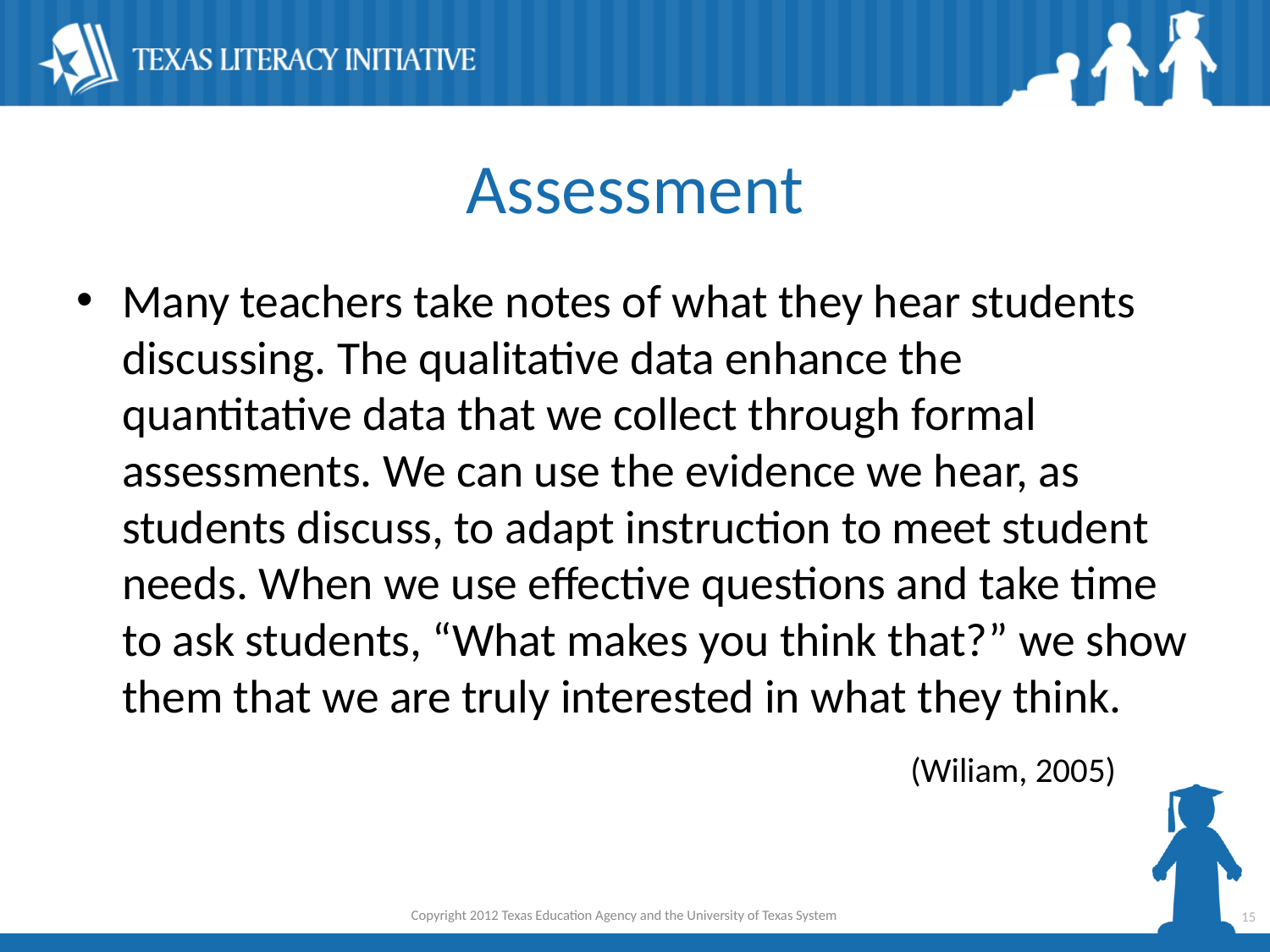

# Assessment
Many teachers take notes of what they hear students discussing. The qualitative data enhance the quantitative data that we collect through formal assessments. We can use the evidence we hear, as students discuss, to adapt instruction to meet student needs. When we use effective questions and take time to ask students, “What makes you think that?” we show them that we are truly interested in what they think.
                                                                         (Wiliam, 2005)
Copyright 2012 Texas Education Agency and the University of Texas System
15